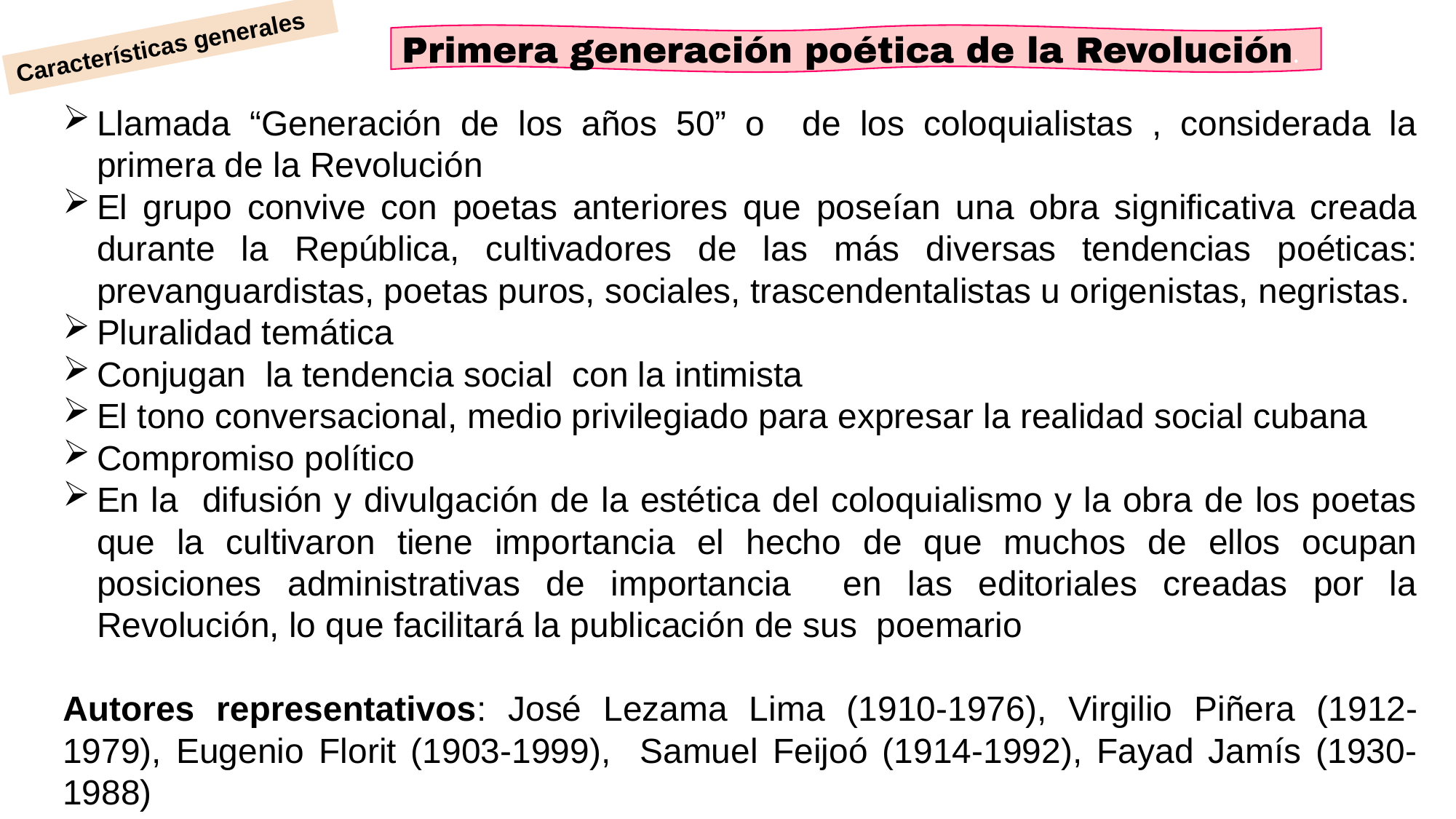

Características generales
Primera generación poética de la Revolución.
Llamada “Generación de los años 50” o  de los coloquialistas , considerada la primera de la Revolución
El grupo convive con poetas anteriores que poseían una obra significativa creada durante la República, cultivadores de las más diversas tendencias poéticas: prevanguardistas, poetas puros, sociales, trascendentalistas u origenistas, negristas.
Pluralidad temática
Conjugan  la tendencia social  con la intimista
El tono conversacional, medio privilegiado para expresar la realidad social cubana
Compromiso político
En la  difusión y divulgación de la estética del coloquialismo y la obra de los poetas que la cultivaron tiene importancia el hecho de que muchos de ellos ocupan posiciones administrativas de importancia  en las editoriales creadas por la Revolución, lo que facilitará la publicación de sus  poemario

Autores representativos: José Lezama Lima (1910-1976), Virgilio Piñera (1912-1979), Eugenio Florit (1903-1999),  Samuel Feijoó (1914-1992), Fayad Jamís (1930-1988)